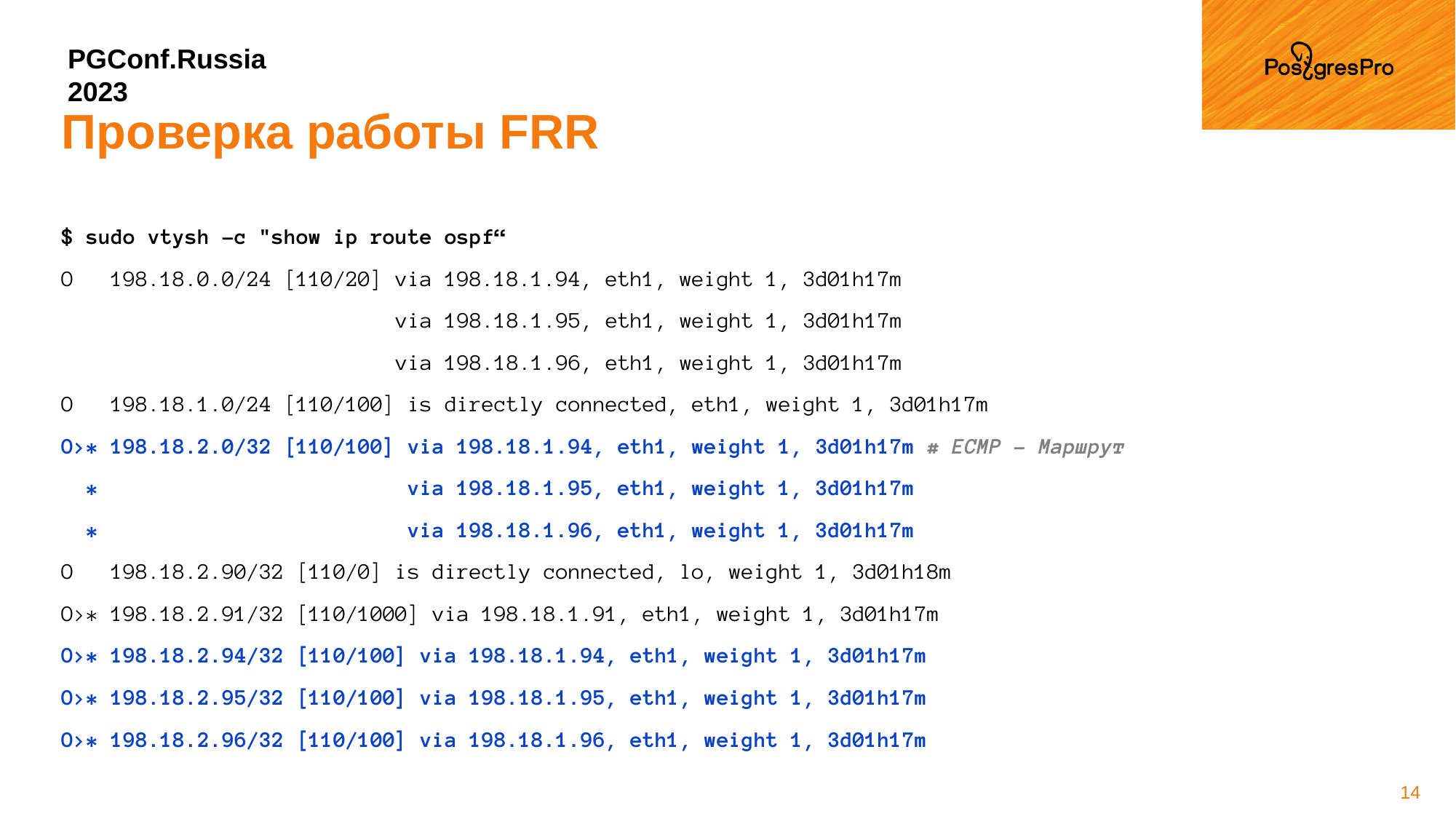

# Проверка работы FRR
$ sudo vtysh -c "show ip route ospf“
O   198.18.0.0/24 [110/20] via 198.18.1.94, eth1, weight 1, 3d01h17m
                           via 198.18.1.95, eth1, weight 1, 3d01h17m
                           via 198.18.1.96, eth1, weight 1, 3d01h17m
O   198.18.1.0/24 [110/100] is directly connected, eth1, weight 1, 3d01h17m
O>* 198.18.2.0/32 [110/100] via 198.18.1.94, eth1, weight 1, 3d01h17m # ECMP - Маршрут
  *                         via 198.18.1.95, eth1, weight 1, 3d01h17m
  *                         via 198.18.1.96, eth1, weight 1, 3d01h17m
O   198.18.2.90/32 [110/0] is directly connected, lo, weight 1, 3d01h18m
O>* 198.18.2.91/32 [110/1000] via 198.18.1.91, eth1, weight 1, 3d01h17m
O>* 198.18.2.94/32 [110/100] via 198.18.1.94, eth1, weight 1, 3d01h17m
O>* 198.18.2.95/32 [110/100] via 198.18.1.95, eth1, weight 1, 3d01h17m
O>* 198.18.2.96/32 [110/100] via 198.18.1.96, eth1, weight 1, 3d01h17m
14